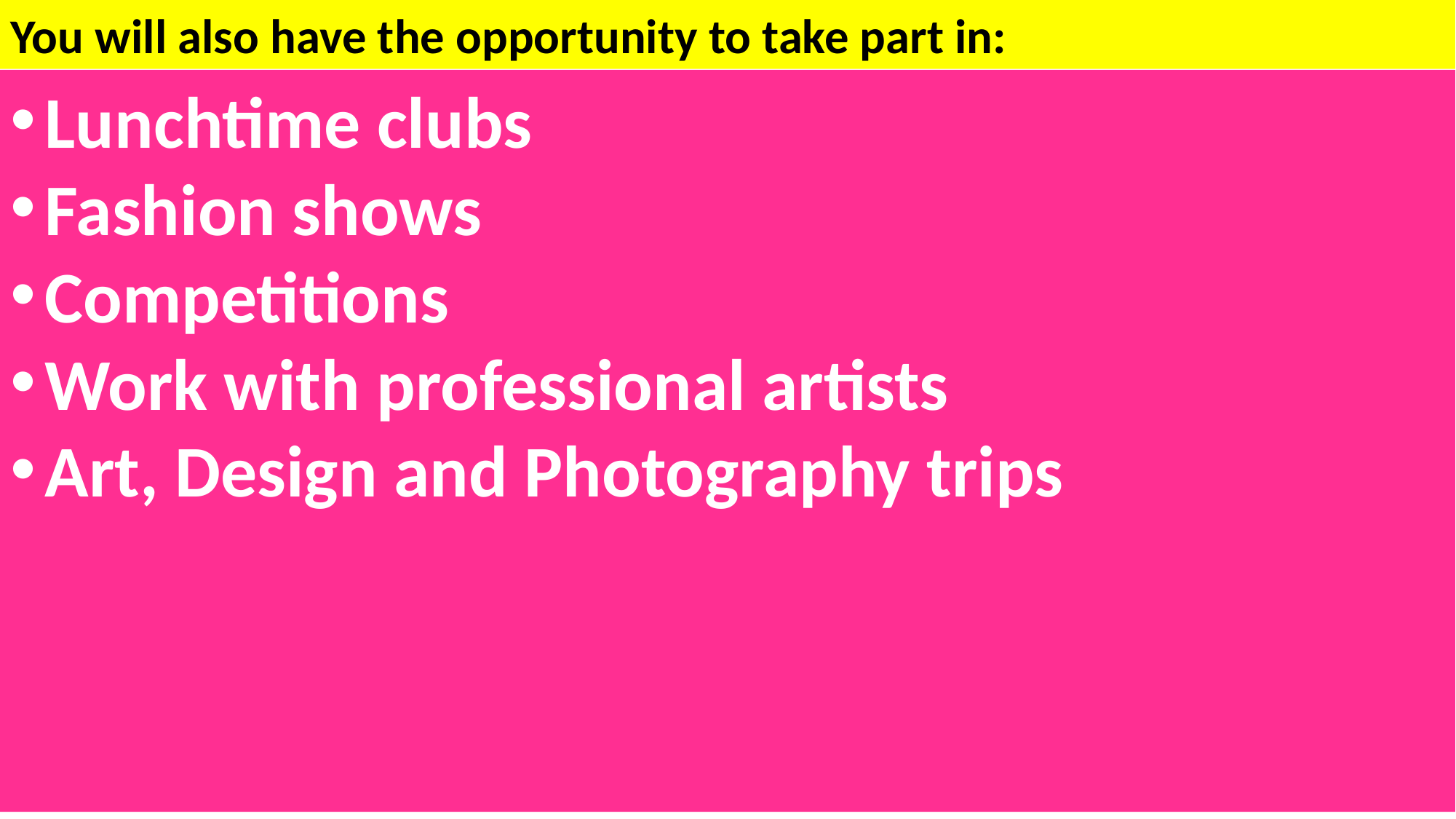

You will also have the opportunity to take part in:
Lunchtime clubs
Fashion shows
Competitions
Work with professional artists
Art, Design and Photography trips